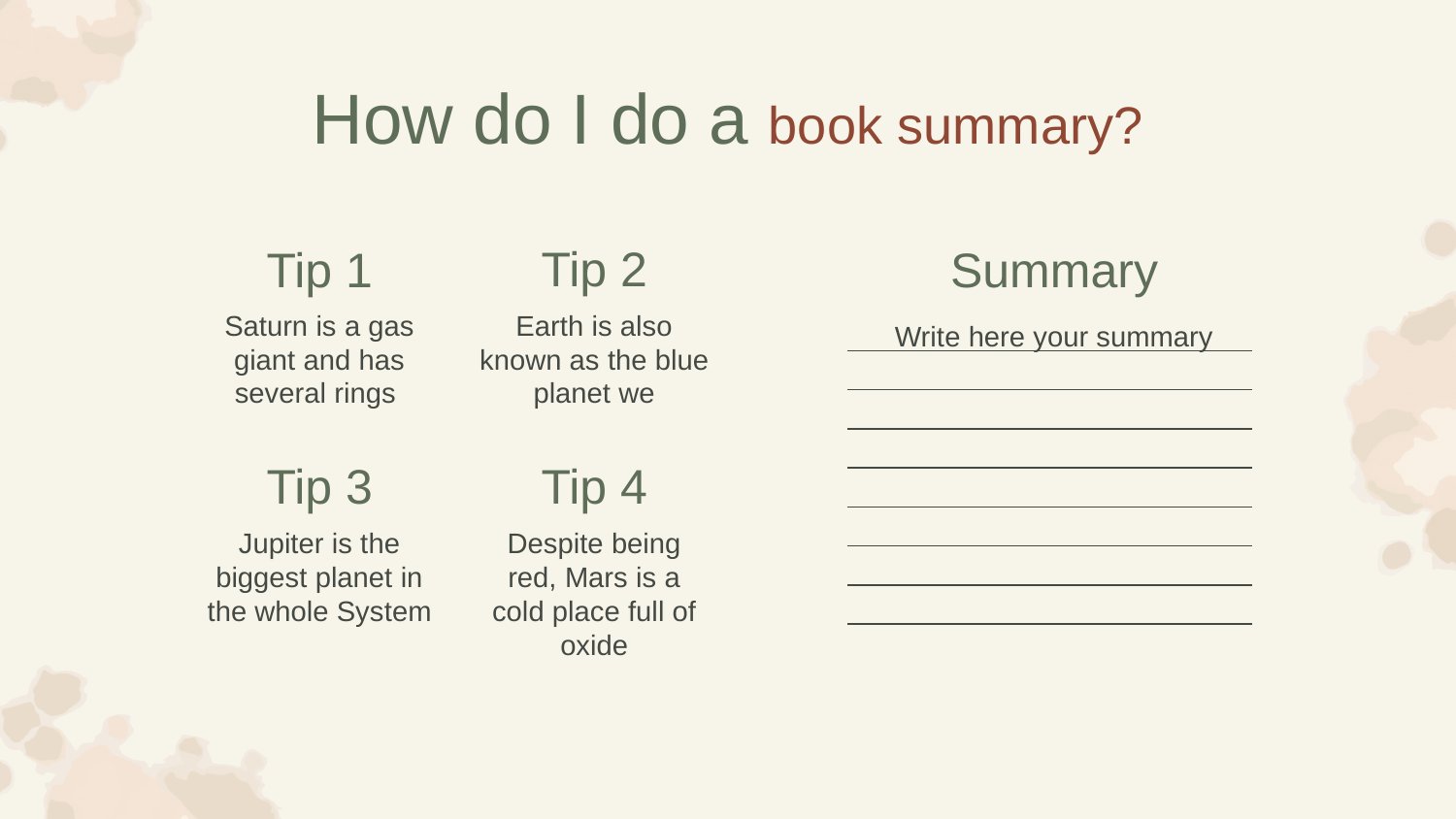

# How do I do a book summary?
Tip 2
Tip 1
Summary
Earth is also known as the blue planet we
Saturn is a gas giant and has several rings
Write here your summary
Tip 4
Tip 3
Despite being red, Mars is a cold place full of oxide
Jupiter is the biggest planet in the whole System